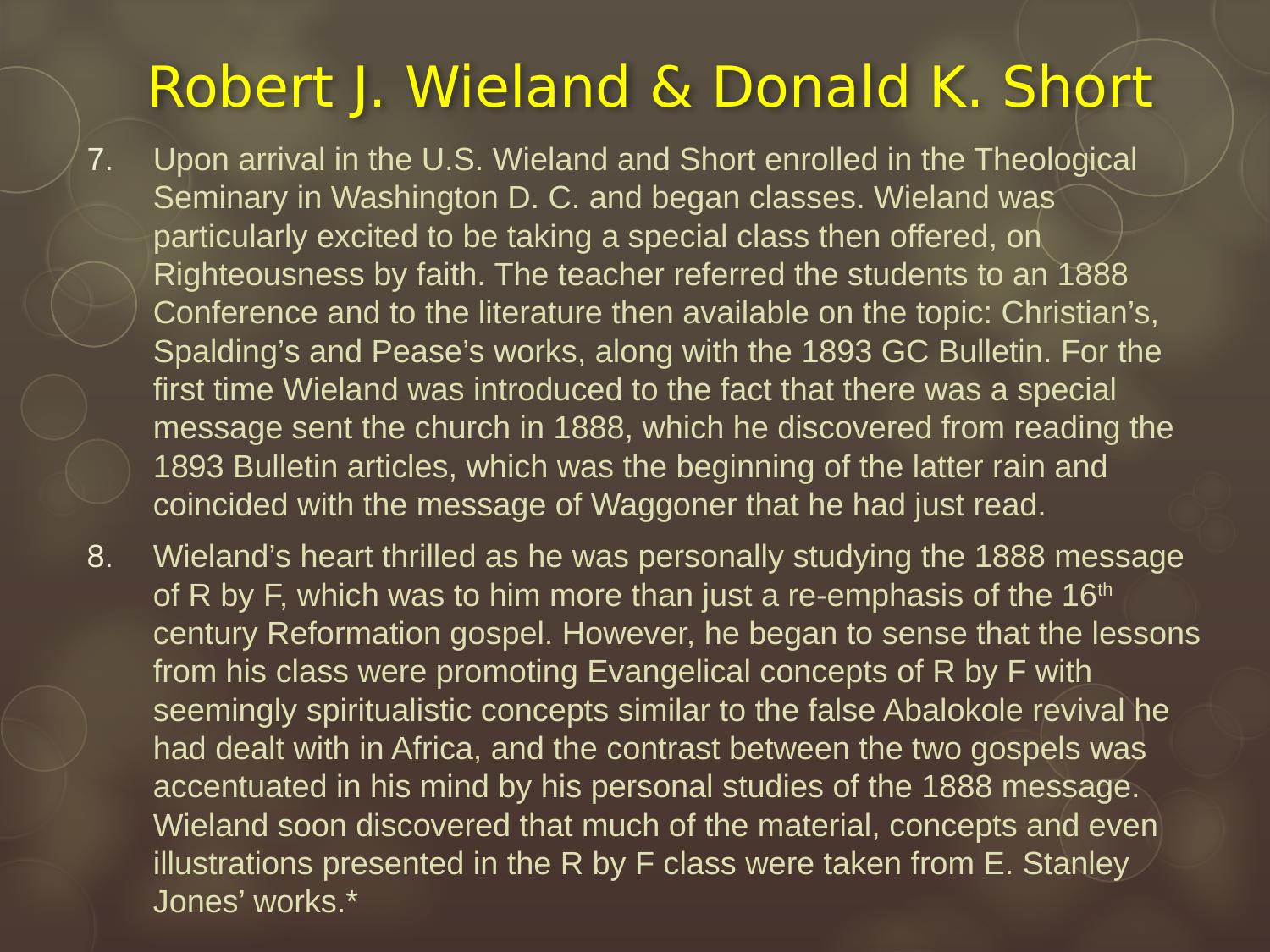

# Robert J. Wieland & Donald K. Short
Upon arrival in the U.S. Wieland and Short enrolled in the Theological Seminary in Washington D. C. and began classes. Wieland was particularly excited to be taking a special class then offered, on Righteousness by faith. The teacher referred the students to an 1888 Conference and to the literature then available on the topic: Christian’s, Spalding’s and Pease’s works, along with the 1893 GC Bulletin. For the first time Wieland was introduced to the fact that there was a special message sent the church in 1888, which he discovered from reading the 1893 Bulletin articles, which was the beginning of the latter rain and coincided with the message of Waggoner that he had just read.
Wieland’s heart thrilled as he was personally studying the 1888 message of R by F, which was to him more than just a re-emphasis of the 16th century Reformation gospel. However, he began to sense that the lessons from his class were promoting Evangelical concepts of R by F with seemingly spiritualistic concepts similar to the false Abalokole revival he had dealt with in Africa, and the contrast between the two gospels was accentuated in his mind by his personal studies of the 1888 message. Wieland soon discovered that much of the material, concepts and even illustrations presented in the R by F class were taken from E. Stanley Jones’ works.*